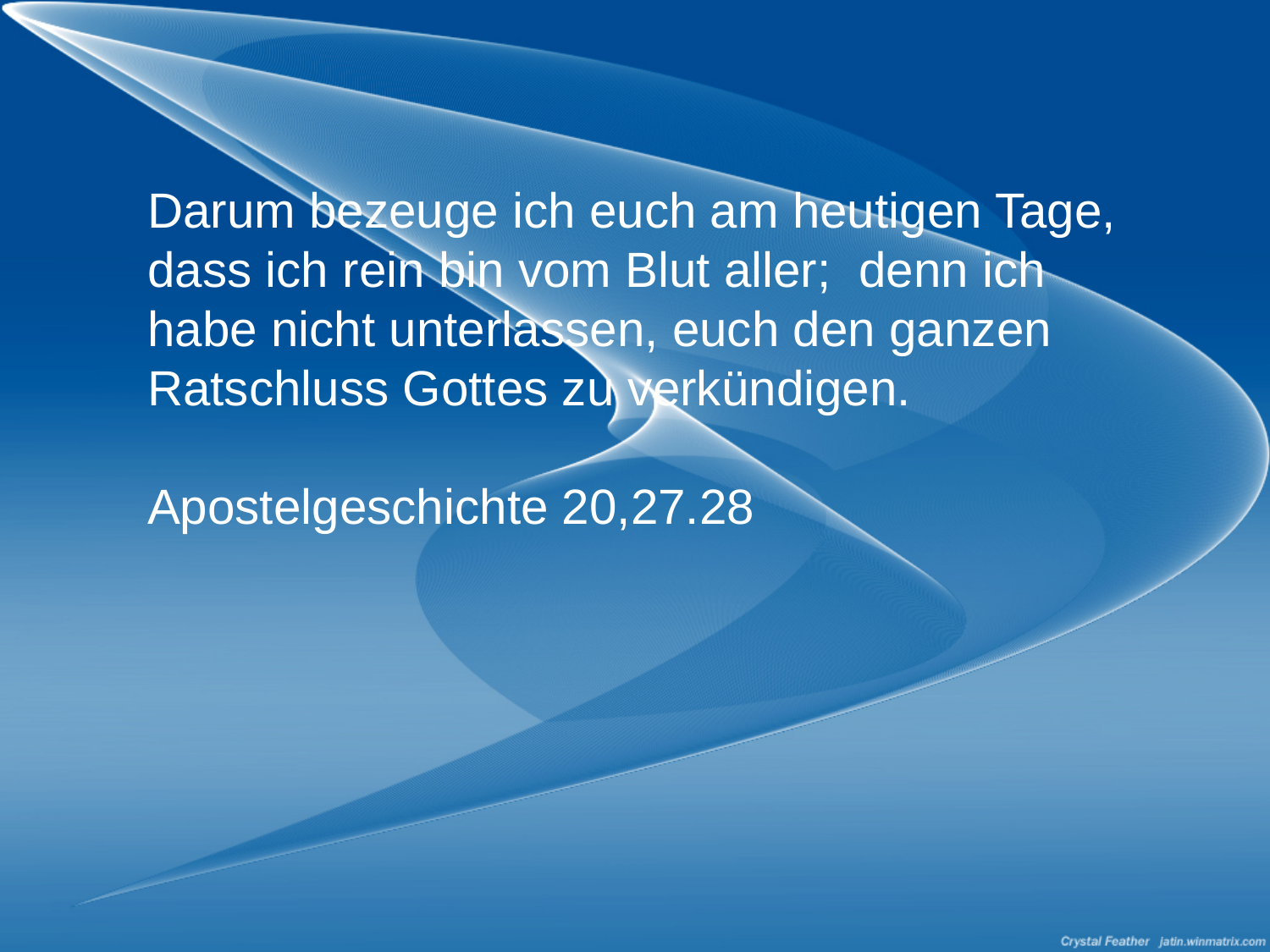

Darum bezeuge ich euch am heutigen Tage, dass ich rein bin vom Blut aller;  denn ich habe nicht unterlassen, euch den ganzen Ratschluss Gottes zu verkündigen.

Apostelgeschichte 20,27.28